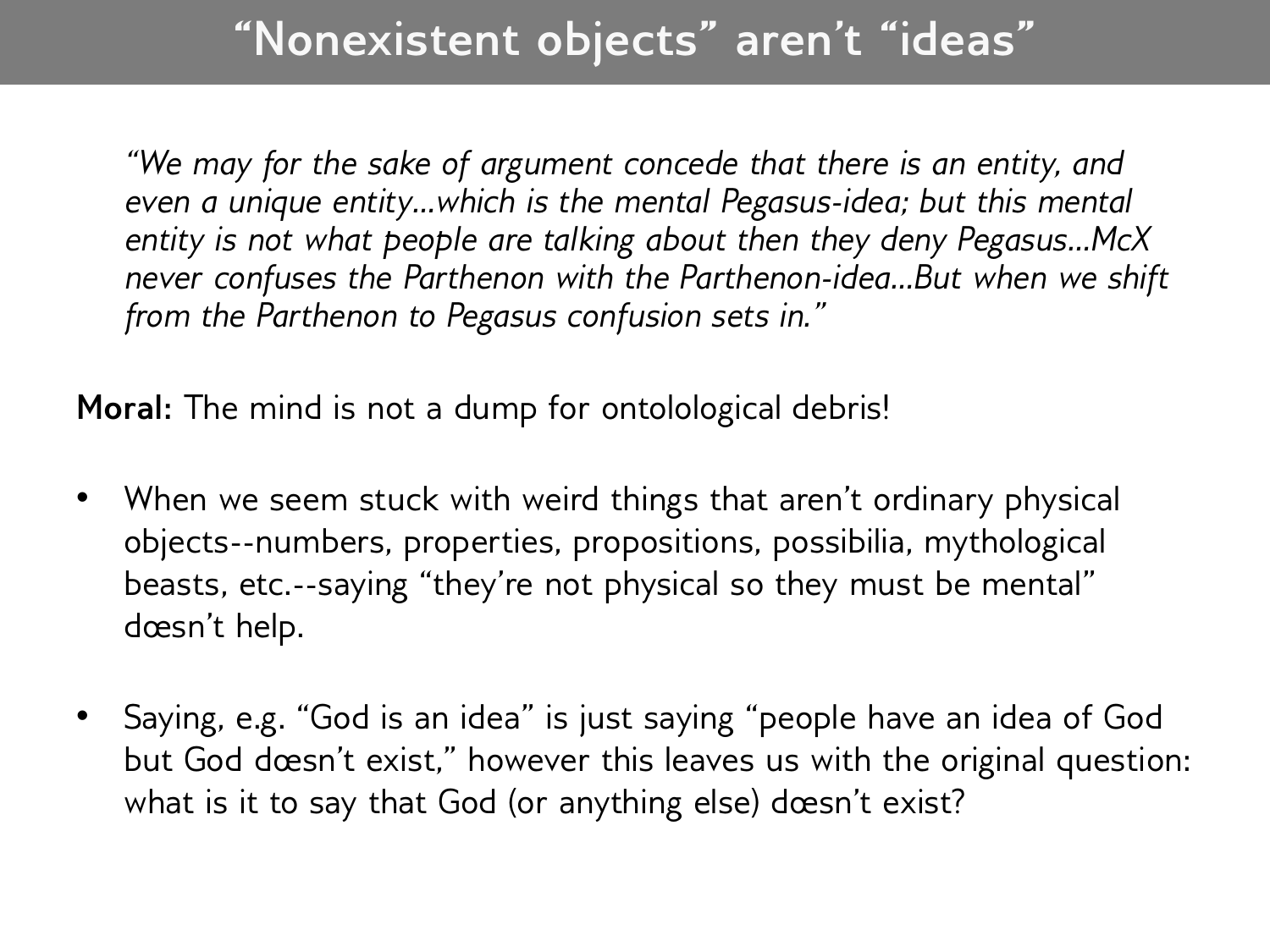

# “Nonexistent objects” aren’t “ideas”
	“We may for the sake of argument concede that there is an entity, and even a unique entity…which is the mental Pegasus-idea; but this mental entity is not what people are talking about then they deny Pegasus…McX never confuses the Parthenon with the Parthenon-idea…But when we shift from the Parthenon to Pegasus confusion sets in.”
Moral: The mind is not a dump for ontolological debris!
When we seem stuck with weird things that aren’t ordinary physical objects--numbers, properties, propositions, possibilia, mythological beasts, etc.--saying “they’re not physical so they must be mental” doesn’t help.
Saying, e.g. “God is an idea” is just saying “people have an idea of God but God doesn’t exist,” however this leaves us with the original question: what is it to say that God (or anything else) doesn’t exist?